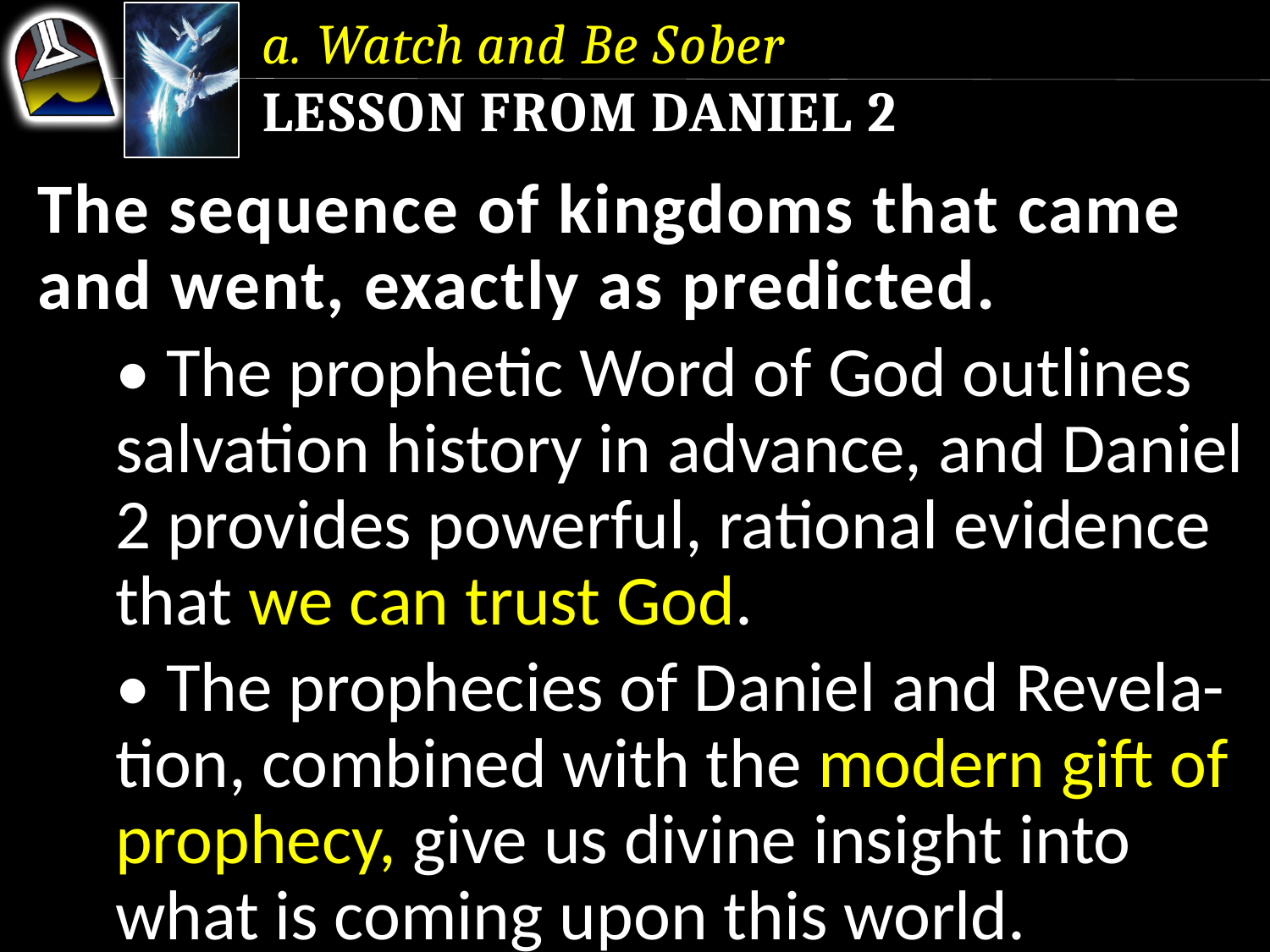

a. Watch and Be Sober
Lesson From Daniel 2
The sequence of kingdoms that came and went, exactly as predicted.
	• The prophetic Word of God outlines 	salvation history in advance, and Daniel 	2 provides powerful, rational evidence 	that we can trust God.
	• The prophecies of Daniel and Revela-	tion, combined with the modern gift of 	prophecy, give us divine insight into       	what is coming upon this world.